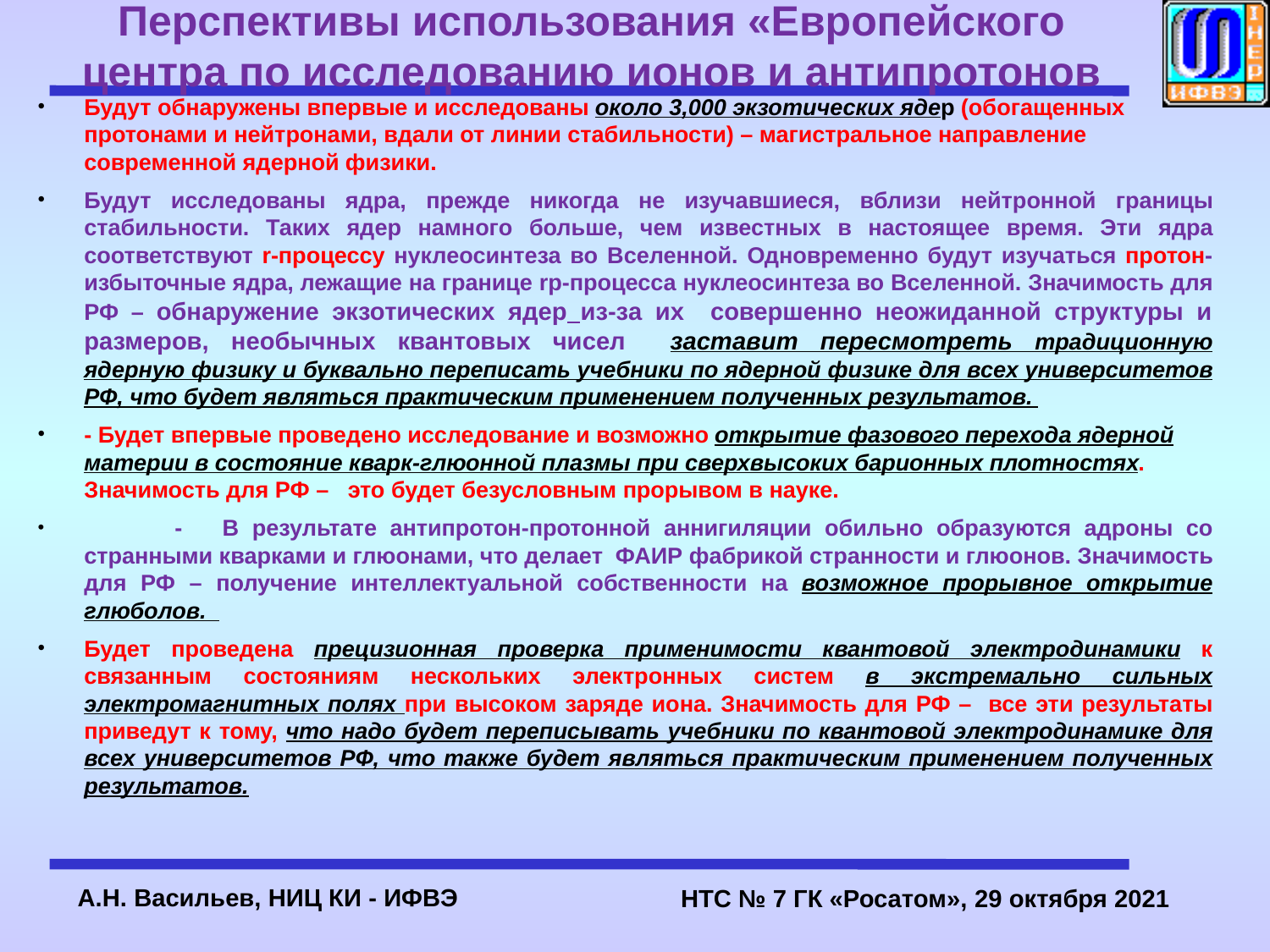

# Перспективы использования «Европейского центра по исследованию ионов и антипротонов
Будут обнаружены впервые и исследованы около 3,000 экзотических ядер (обогащенных протонами и нейтронами, вдали от линии стабильности) – магистральное направление современной ядерной физики.
Будут исследованы ядра, прежде никогда не изучавшиеся, вблизи нейтронной границы стабильности. Таких ядер намного больше, чем известных в настоящее время. Эти ядра соответствуют r-процессу нуклеосинтеза во Вселенной. Одновременно будут изучаться протон-избыточные ядра, лежащие на границе rp-процесса нуклеосинтеза во Вселенной. Значимость для РФ – обнаружение экзотических ядер из-за их  совершенно неожиданной структуры и размеров, необычных квантовых чисел  заставит пересмотреть традиционную ядерную физику и буквально переписать учебники по ядерной физике для всех университетов РФ, что будет являться практическим применением полученных результатов.
- Будет впервые проведено исследование и возможно открытие фазового перехода ядерной материи в состояние кварк-глюонной плазмы при сверхвысоких барионных плотностях. Значимость для РФ –   это будет безусловным прорывом в науке.
       -   В результате антипротон-протонной аннигиляции обильно образуются адроны со странными кварками и глюонами, что делает  ФАИР фабрикой странности и глюонов. Значимость для РФ – получение интеллектуальной собственности на возможное прорывное открытие глюболов.
Будет проведена прецизионная проверка применимости квантовой электродинамики к связанным состояниям нескольких электронных систем в экстремально сильных электромагнитных полях при высоком заряде иона. Значимость для РФ –  все эти результаты приведут к тому, что надо будет переписывать учебники по квантовой электродинамике для всех университетов РФ, что также будет являться практическим применением полученных результатов.